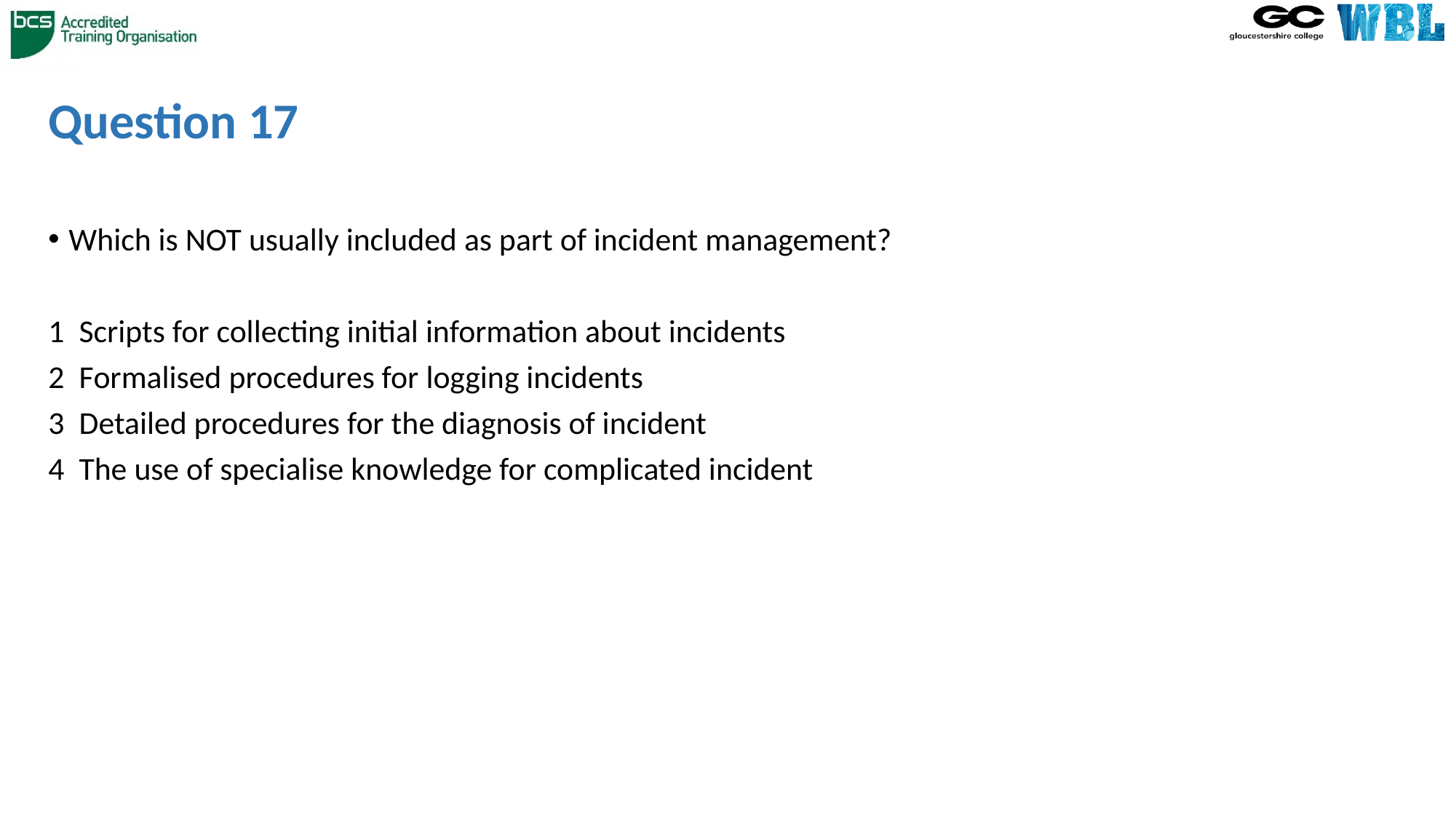

# Question 17
Which is NOT usually included as part of incident management?

1  Scripts for collecting initial information about incidents
2  Formalised procedures for logging incidents
3  Detailed procedures for the diagnosis of incident
4  The use of specialise knowledge for complicated incident